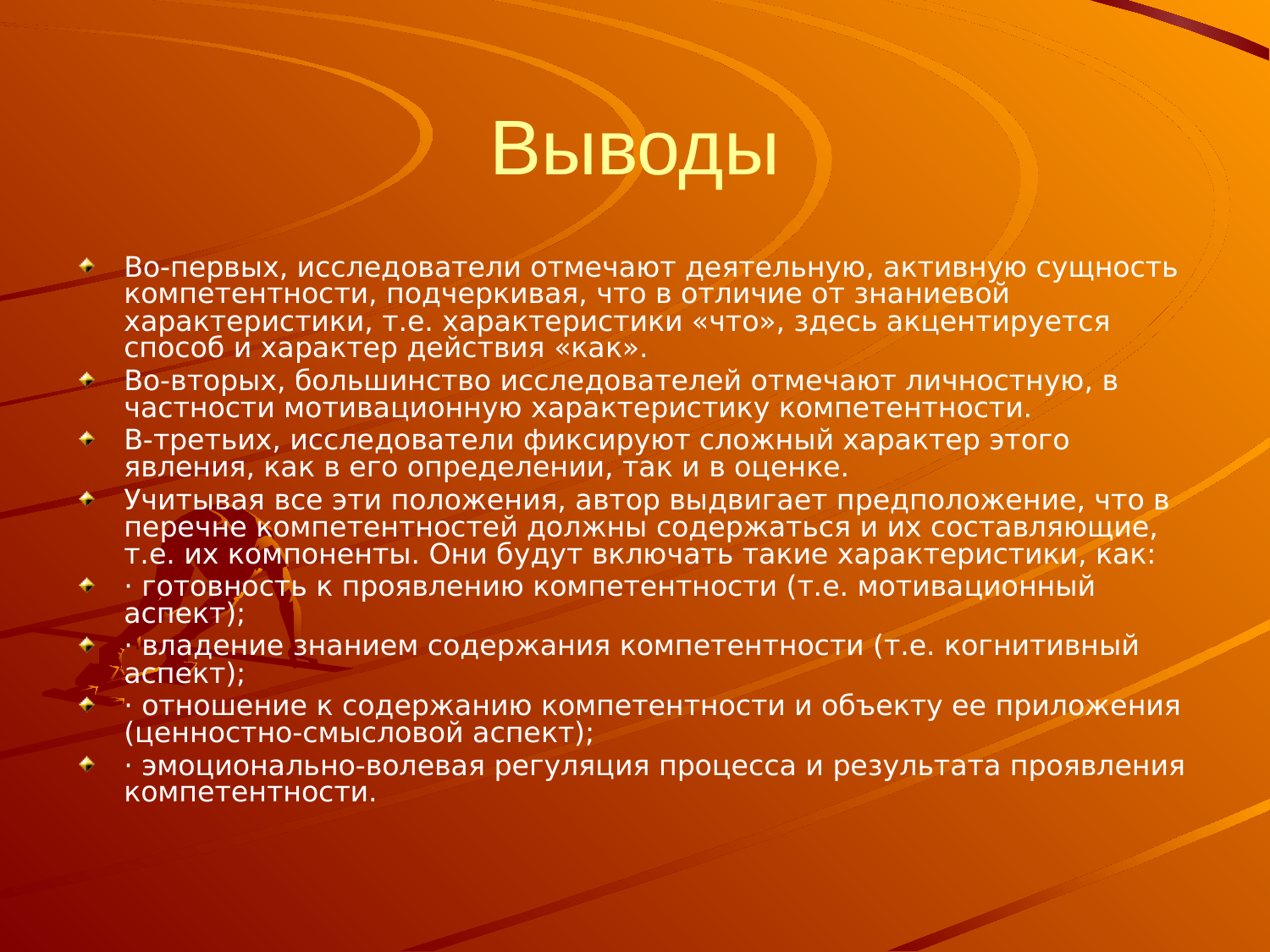

# Выводы

Во-первых, исследователи отмечают деятельную, активную сущность компетентности, подчеркивая, что в отличие от знаниевой характеристики, т.е. характеристики «что», здесь акцентируется способ и характер действия «как».
Во-вторых, большинство исследователей отмечают личностную, в частности мотивационную характеристику компетентности.
В-третьих, исследователи фиксируют сложный характер этого явления, как в его определении, так и в оценке.
Учитывая все эти положения, автор выдвигает предположение, что в перечне компетентностей должны содержаться и их составляющие, т.е. их компоненты. Они будут включать такие характеристики, как:
· готовность к проявлению компетентности (т.е. мотивационный аспект);
· владение знанием содержания компетентности (т.е. когнитивный аспект);
· отношение к содержанию компетентности и объекту ее приложения (ценностно-смысловой аспект);
· эмоционально-волевая регуляция процесса и результата проявления компетентности.